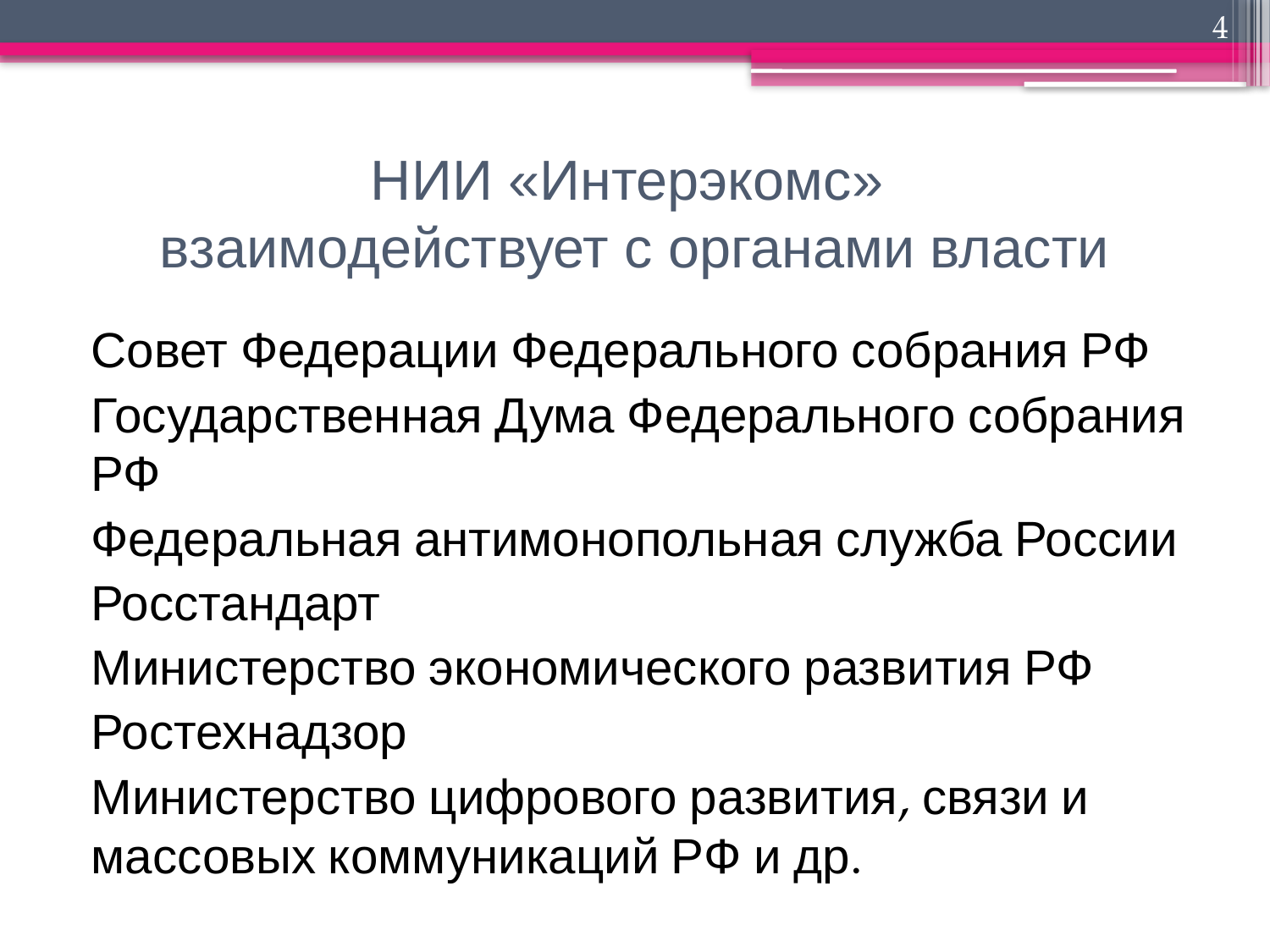

4
# НИИ «Интерэкомс» взаимодействует с органами власти
Совет Федерации Федерального собрания РФ
Государственная Дума Федерального собрания РФ
Федеральная антимонопольная служба России
Росстандарт
Министерство экономического развития РФ
Ростехнадзор
Министерство цифрового развития, связи и массовых коммуникаций РФ и др.